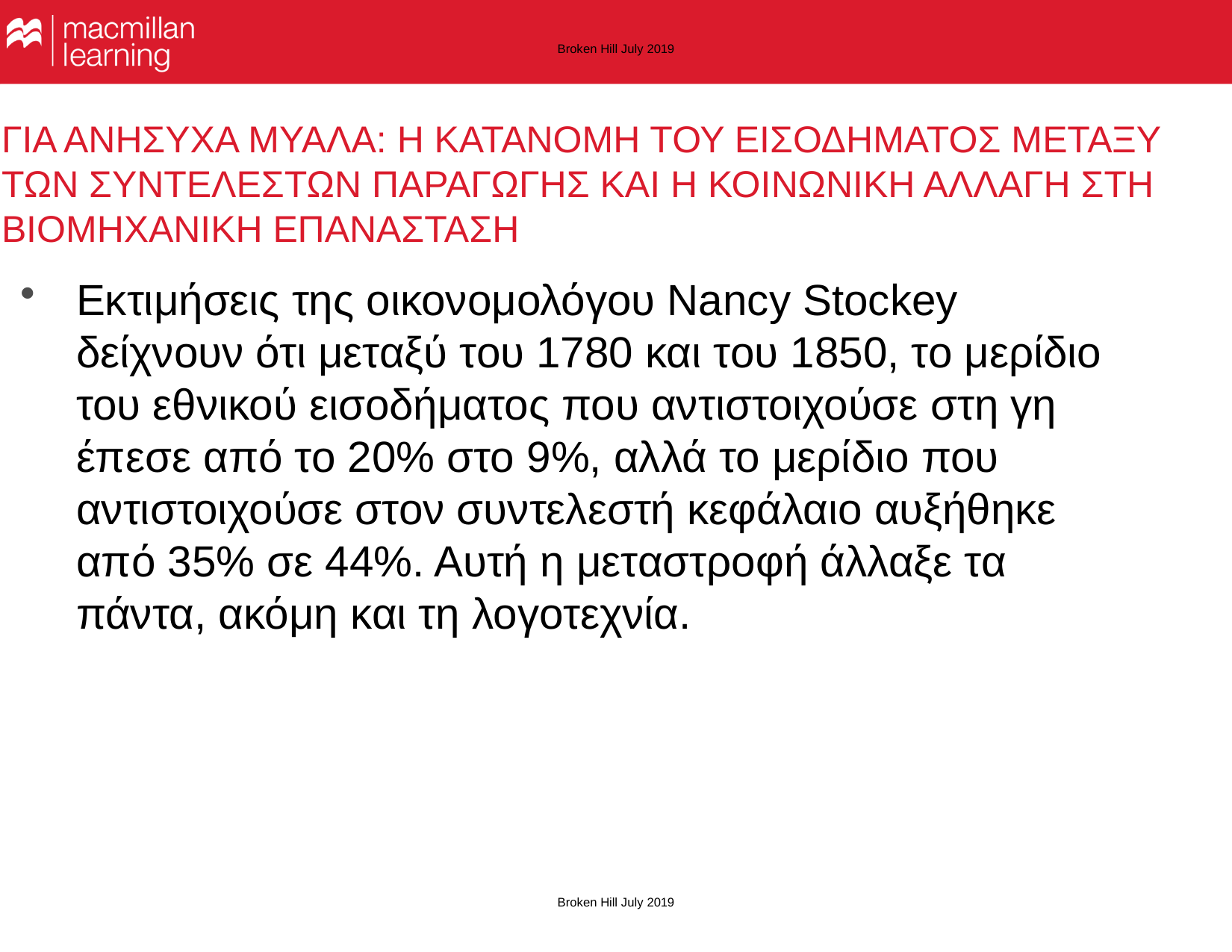

Broken Hill July 2019
# ΓΙΑ ΑΝΗΣΥΧΑ ΜΥΑΛΑ: Η ΚΑΤΑΝΟΜΗ ΤΟΥ ΕΙΣΟΔΗΜΑΤΟΣ ΜΕΤΑΞΥ ΤΩΝ ΣΥΝΤΕΛΕΣΤΩΝ ΠΑΡΑΓΩΓΗΣ ΚΑΙ Η ΚΟΙΝΩΝΙΚΗ ΑΛΛΑΓΗ ΣΤΗ ΒΙΟΜΗΧΑΝΙΚΗ ΕΠΑΝΑΣΤΑΣΗ
Εκτιμήσεις της οικονομολόγου Nancy Stockey δείχνουν ότι μεταξύ του 1780 και του 1850, το μερίδιο του εθνικού εισοδήματος που αντιστοιχούσε στη γη έπεσε από το 20% στο 9%, αλλά το μερίδιο που αντιστοιχούσε στον συντελεστή κεφάλαιο αυξήθηκε από 35% σε 44%. Αυτή η μεταστροφή άλλαξε τα πάντα, ακόμη και τη λογοτεχνία.
Broken Hill July 2019